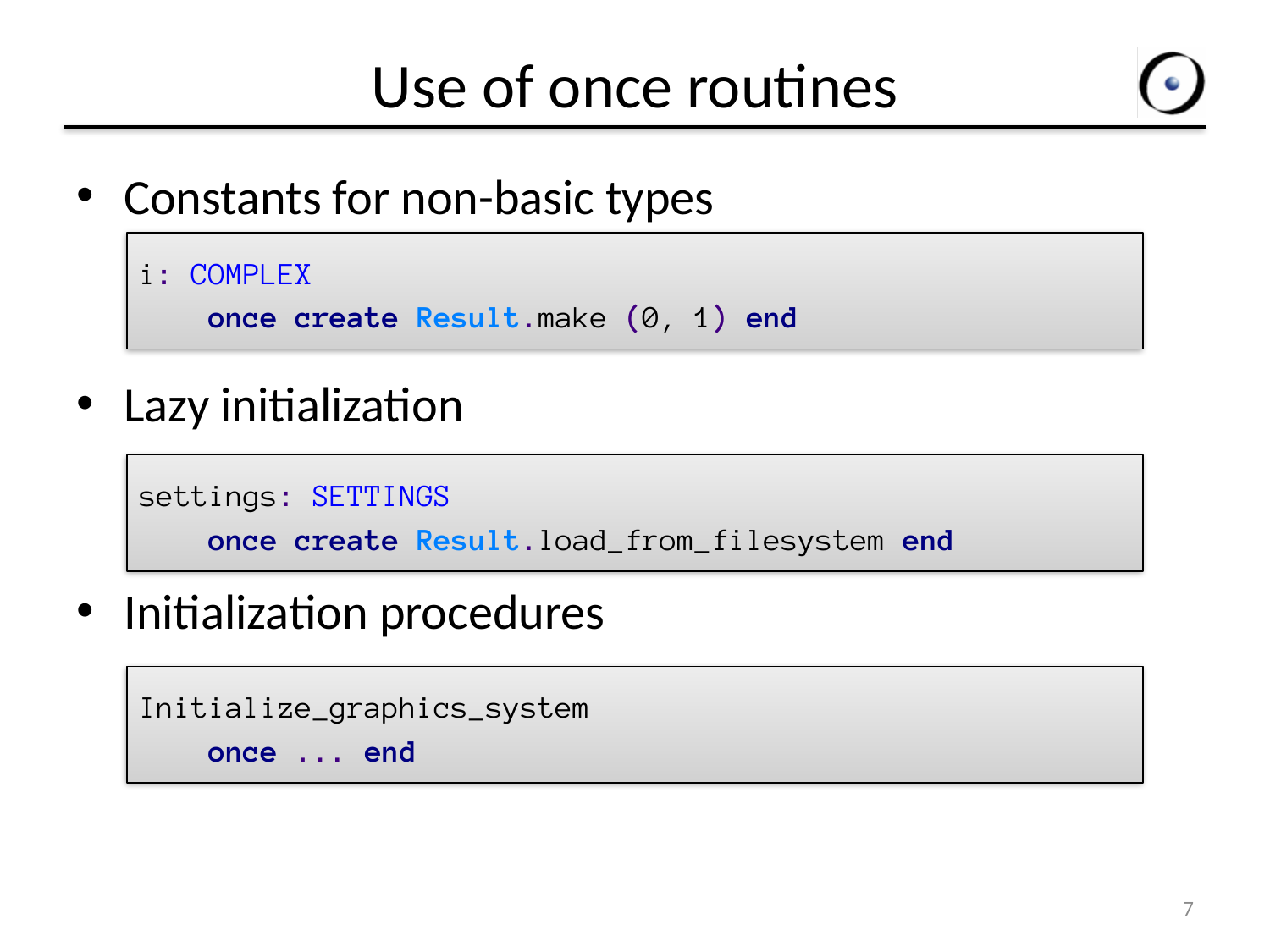

# Use of once routines
Constants for non-basic types

Lazy initialization

Initialization procedures
i: COMPLEX
    once create Result.make (0, 1) end
settings: SETTINGS
    once create Result.load_from_filesystem end
Initialize_graphics_system
    once ... end
7